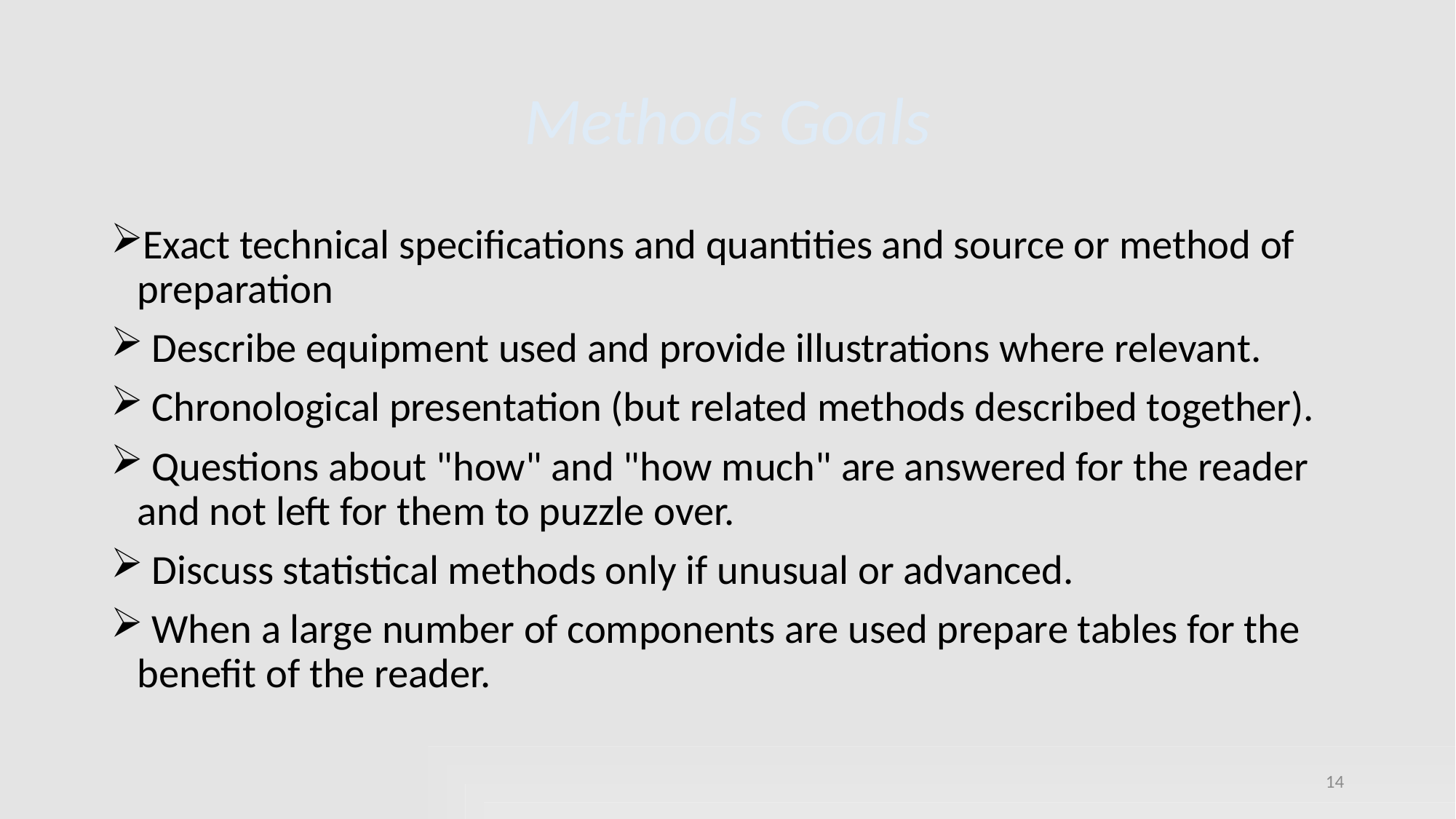

# Methods Goals
Exact technical specifications and quantities and source or method of preparation
 Describe equipment used and provide illustrations where relevant.
 Chronological presentation (but related methods described together).
 Questions about "how" and "how much" are answered for the reader and not left for them to puzzle over.
 Discuss statistical methods only if unusual or advanced.
 When a large number of components are used prepare tables for the benefit of the reader.

14